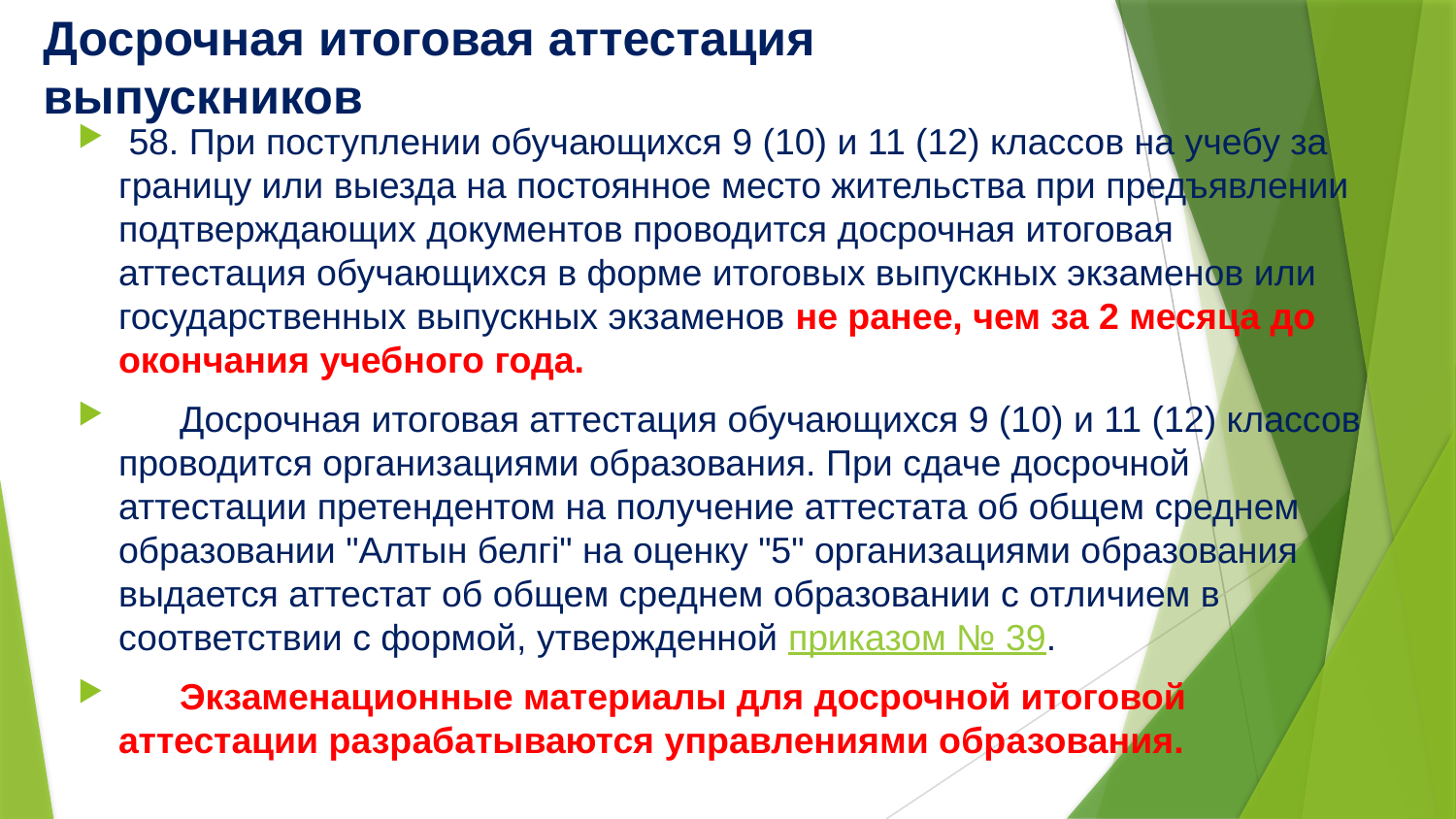

# Досрочная итоговая аттестация выпускников
 58. При поступлении обучающихся 9 (10) и 11 (12) классов на учебу за границу или выезда на постоянное место жительства при предъявлении подтверждающих документов проводится досрочная итоговая аттестация обучающихся в форме итоговых выпускных экзаменов или государственных выпускных экзаменов не ранее, чем за 2 месяца до окончания учебного года.
      Досрочная итоговая аттестация обучающихся 9 (10) и 11 (12) классов проводится организациями образования. При сдаче досрочной аттестации претендентом на получение аттестата об общем среднем образовании "Алтын белгі" на оценку "5" организациями образования выдается аттестат об общем среднем образовании с отличием в соответствии с формой, утвержденной приказом № 39.
      Экзаменационные материалы для досрочной итоговой аттестации разрабатываются управлениями образования.